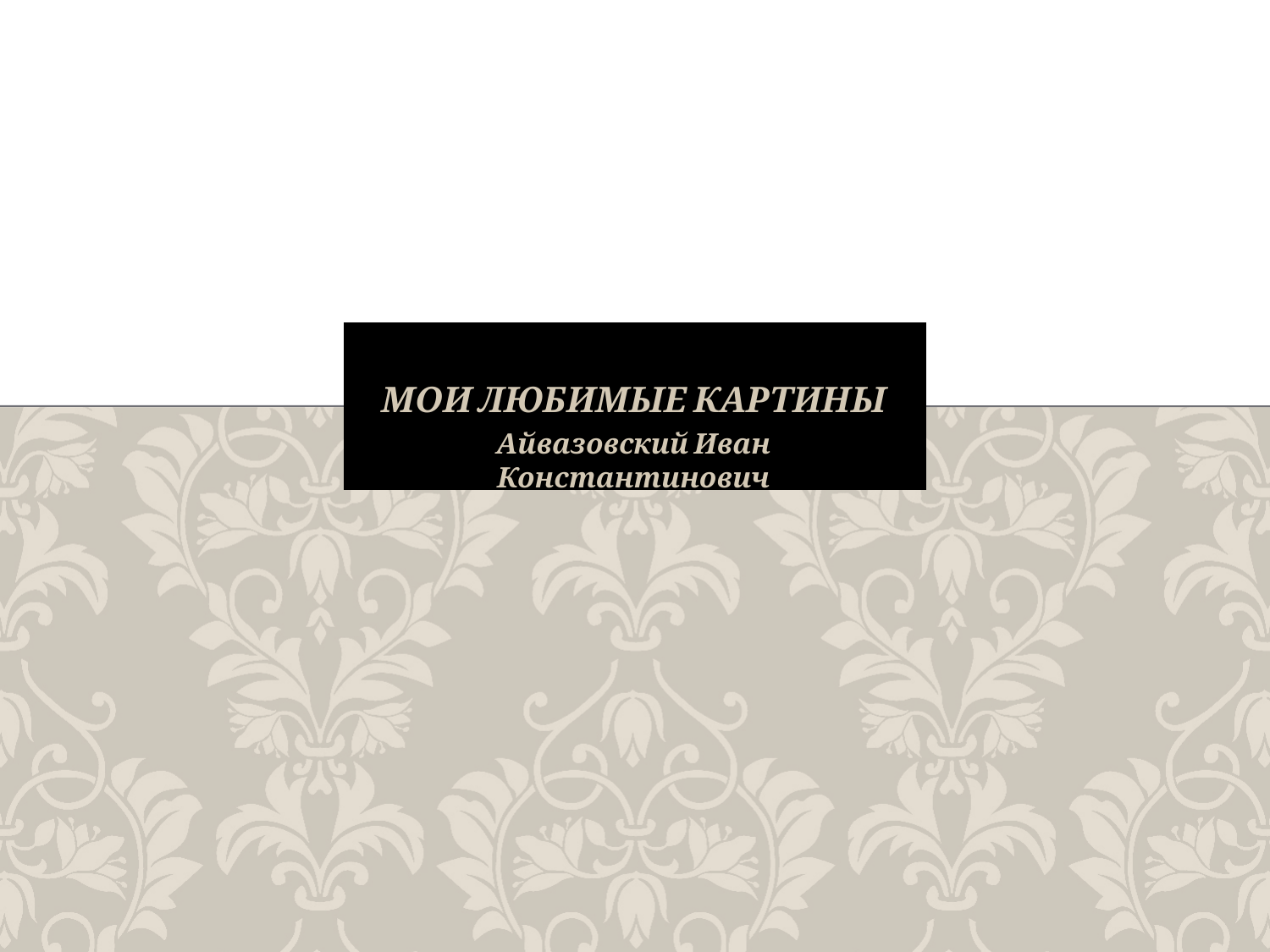

# Мои любимые картины
Айвазовский Иван Константинович